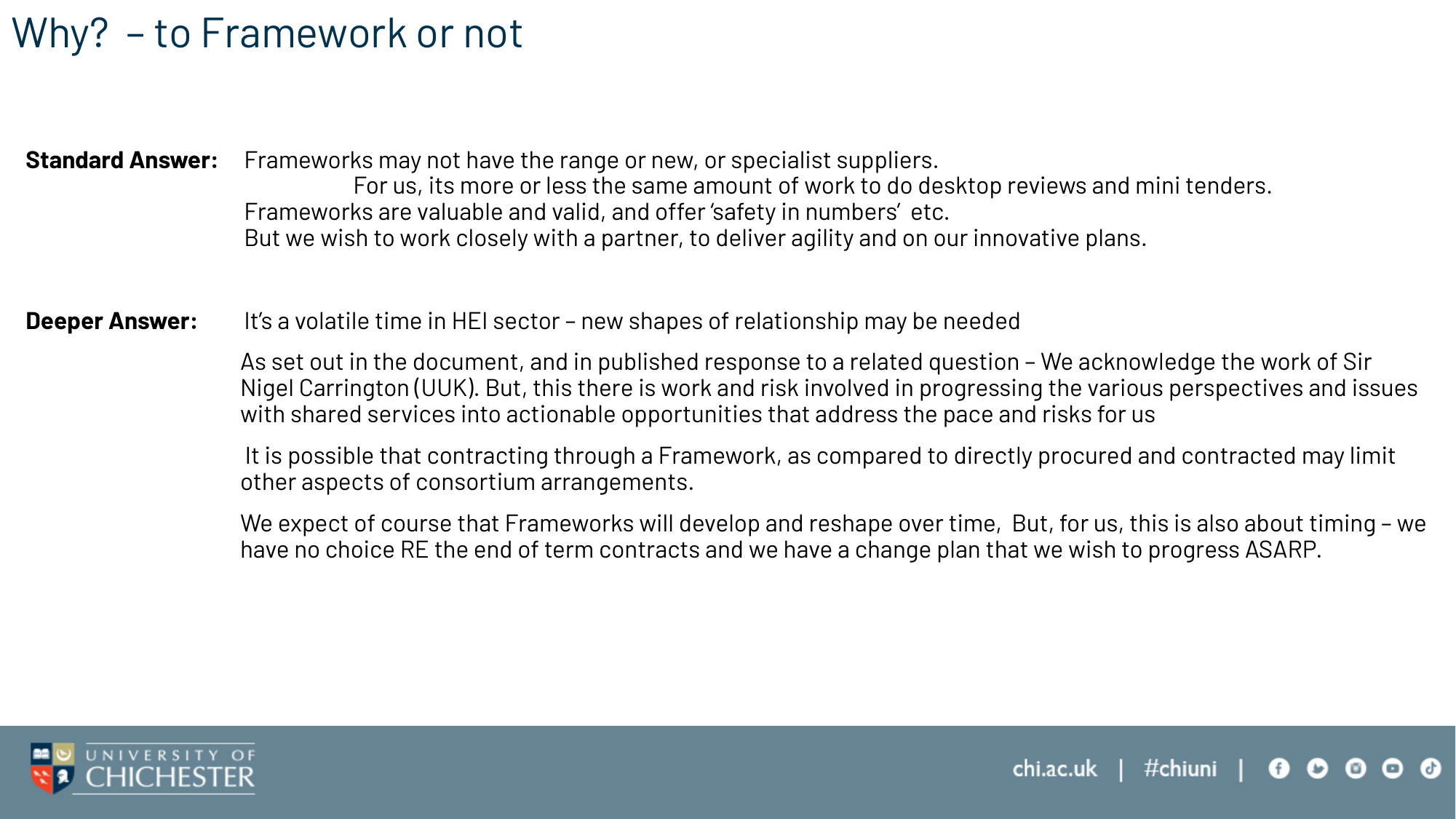

# Why?  – to Framework or not
Standard Answer: 	Frameworks may not have the range or new, or specialist suppliers.                                                                                                                            		For us, its more or less the same amount of work to do desktop reviews and mini tenders.                                                    		Frameworks are valuable and valid, and offer ‘safety in numbers’  etc.                                                                                                                      		But we wish to work closely with a partner, to deliver agility and on our innovative plans.

Deeper Answer:     	It’s a volatile time in HEI sector – new shapes of relationship may be needed
As set out in the document, and in published response to a related question – We acknowledge the work of Sir Nigel Carrington (UUK). But, this there is work and risk involved in progressing the various perspectives and issues with shared services into actionable opportunities that address the pace and risks for us
 It is possible that contracting through a Framework, as compared to directly procured and contracted may limit other aspects of consortium arrangements.
We expect of course that Frameworks will develop and reshape over time,  But, for us, this is also about timing – we have no choice RE the end of term contracts and we have a change plan that we wish to progress ASARP.